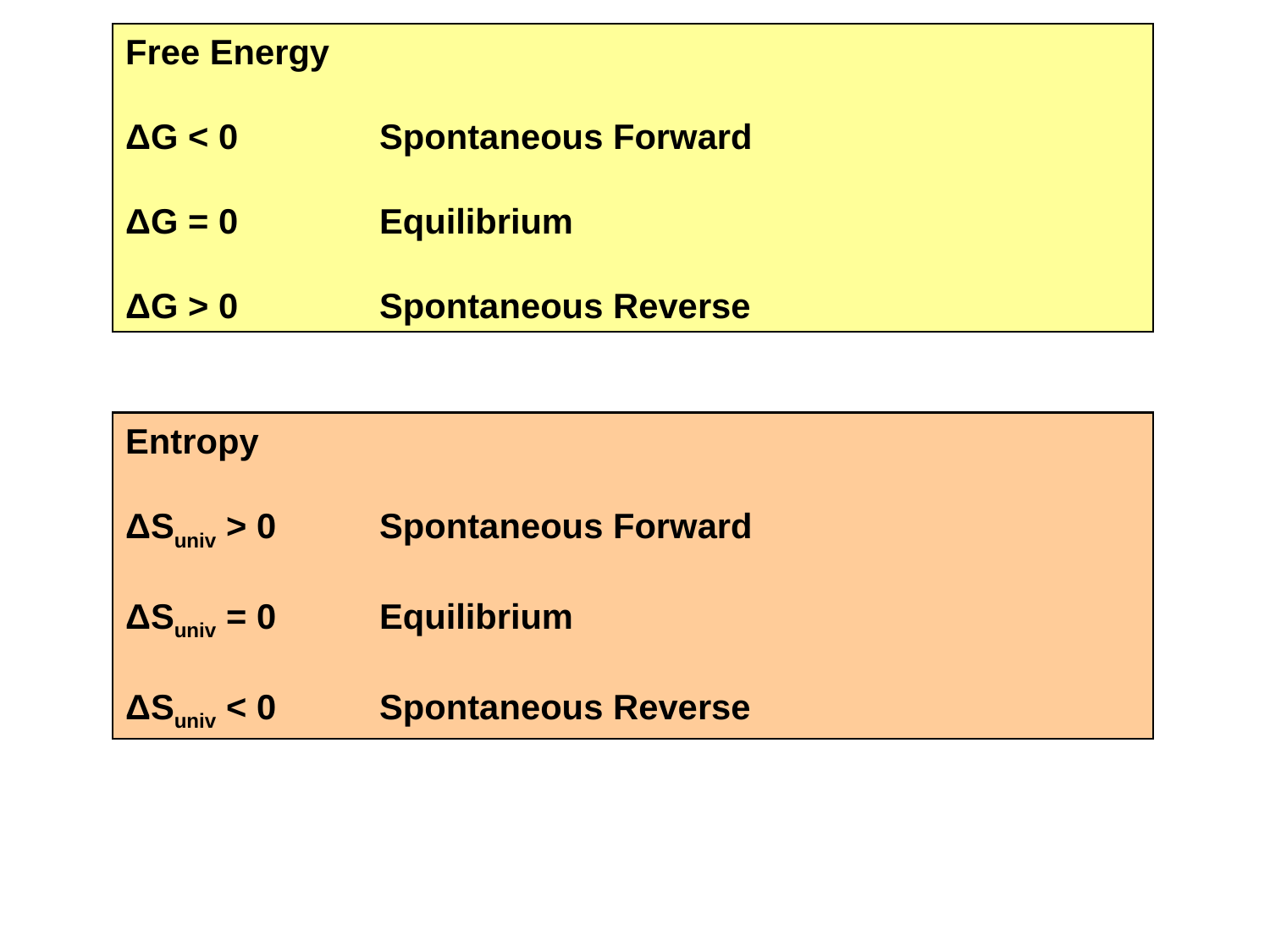

Free Energy

ΔG < 0		Spontaneous Forward

ΔG = 0		Equilibrium

ΔG > 0		Spontaneous Reverse
Entropy

ΔSuniv > 0	Spontaneous Forward

ΔSuniv = 0	Equilibrium

ΔSuniv < 0	Spontaneous Reverse